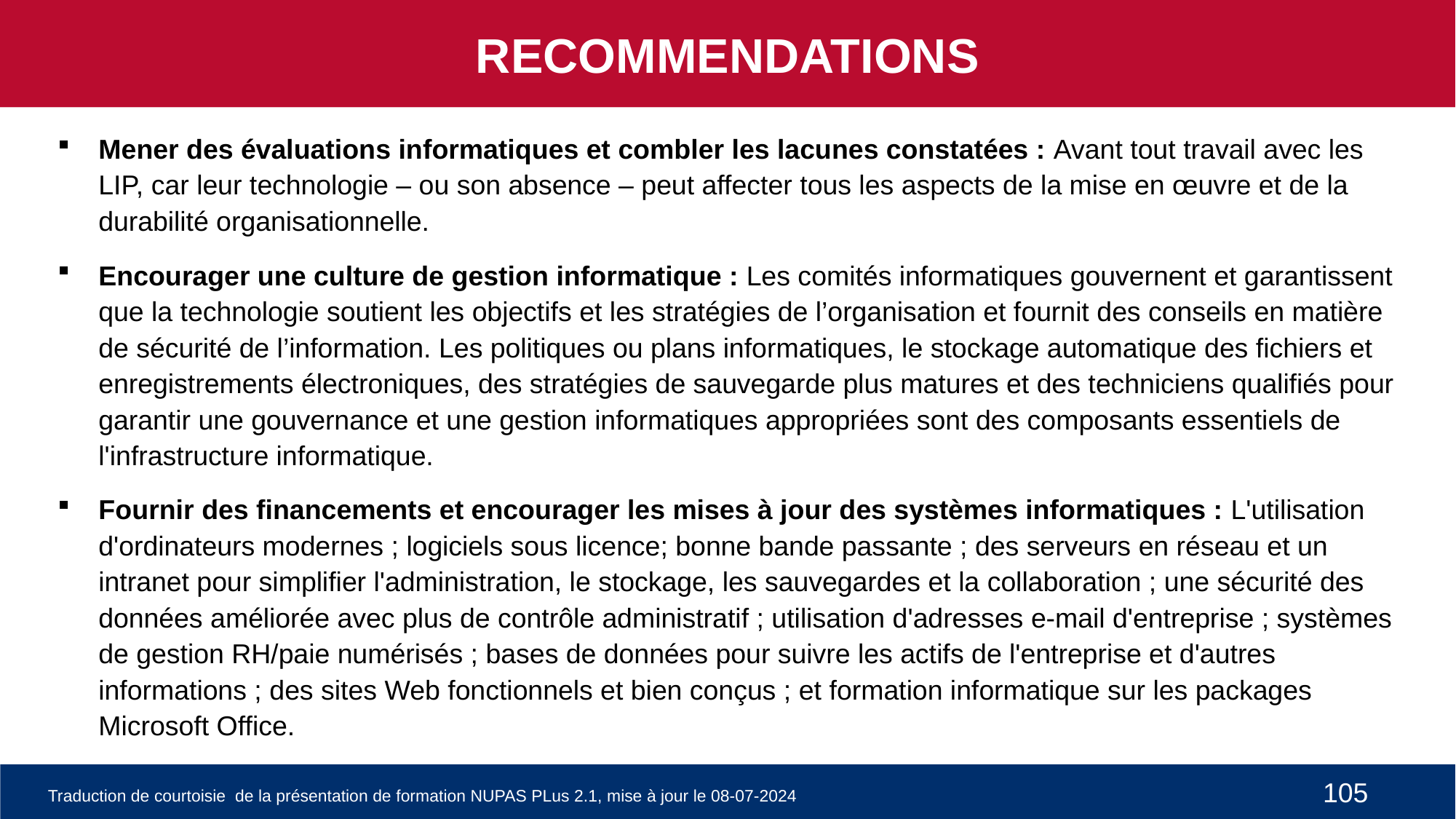

RECOMMENDATIONS
Mener des évaluations informatiques et combler les lacunes constatées : Avant tout travail avec les LIP, car leur technologie – ou son absence – peut affecter tous les aspects de la mise en œuvre et de la durabilité organisationnelle.
Encourager une culture de gestion informatique : Les comités informatiques gouvernent et garantissent que la technologie soutient les objectifs et les stratégies de l’organisation et fournit des conseils en matière de sécurité de l’information. Les politiques ou plans informatiques, le stockage automatique des fichiers et enregistrements électroniques, des stratégies de sauvegarde plus matures et des techniciens qualifiés pour garantir une gouvernance et une gestion informatiques appropriées sont des composants essentiels de l'infrastructure informatique.
Fournir des financements et encourager les mises à jour des systèmes informatiques : L'utilisation d'ordinateurs modernes ; logiciels sous licence; bonne bande passante ; des serveurs en réseau et un intranet pour simplifier l'administration, le stockage, les sauvegardes et la collaboration ; une sécurité des données améliorée avec plus de contrôle administratif ; utilisation d'adresses e-mail d'entreprise ; systèmes de gestion RH/paie numérisés ; bases de données pour suivre les actifs de l'entreprise et d'autres informations ; des sites Web fonctionnels et bien conçus ; et formation informatique sur les packages Microsoft Office.
105
Traduction de courtoisie  de la présentation de formation NUPAS PLus 2.1, mise à jour le 08-07-2024